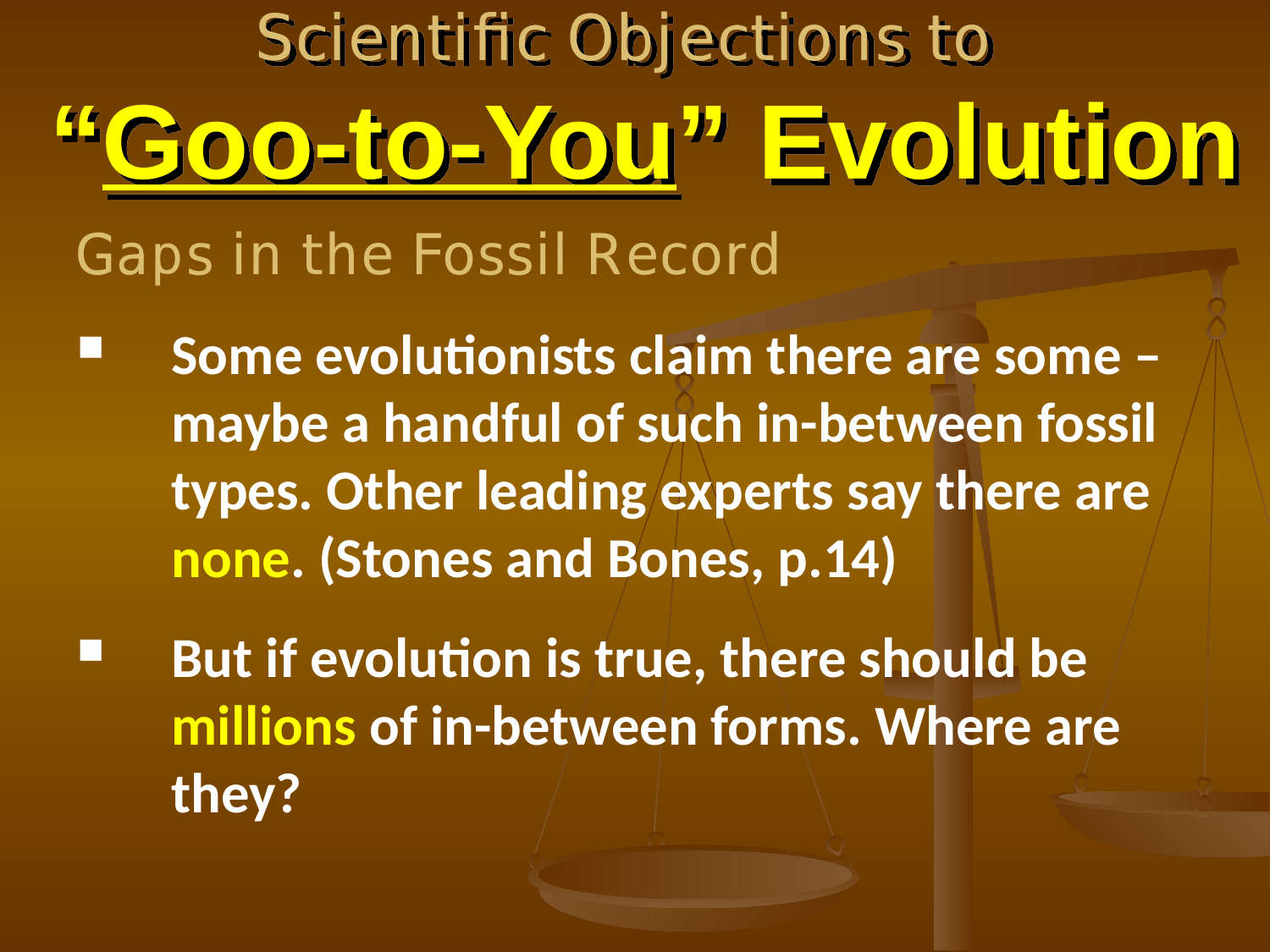

# Scientific Objections to “Goo-to-You” Evolution
Gaps in the Fossil Record
Some evolutionists claim there are some – maybe a handful of such in-between fossil types. Other leading experts say there are none. (Stones and Bones, p.14)
But if evolution is true, there should be millions of in-between forms. Where are they?